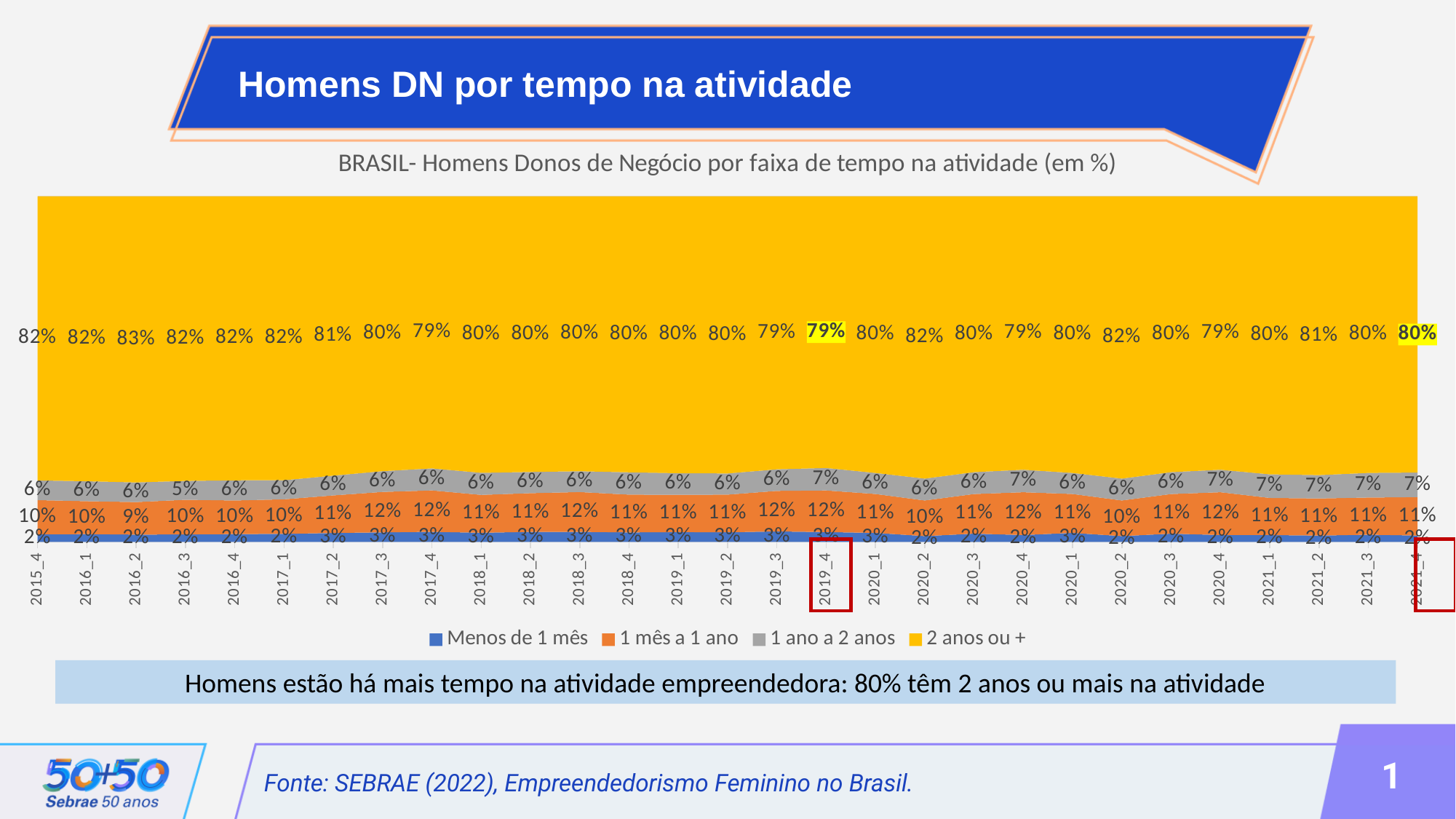

Homens DN por tempo na atividade

### Chart: BRASIL- Homens Donos de Negócio por faixa de tempo na atividade (em %)

| Category | Menos de 1 mês | 1 mês a 1 ano | 1 ano a 2 anos | 2 anos ou + |
|---|---|---|---|---|
| 2015_4 | 0.0218342583218518 | 0.09885426807510253 | 0.05714776600705565 | 0.8221637075959901 |
| 2016_1 | 0.022313529527599605 | 0.09528930432606741 | 0.057711607853839914 | 0.8246855582924929 |
| 2016_2 | 0.02090205221755074 | 0.09429956031292913 | 0.05676054170506162 | 0.8280378457644586 |
| 2016_3 | 0.021444036956792957 | 0.10031127950443565 | 0.054608526529881955 | 0.8236361570088895 |
| 2016_4 | 0.022472736455764163 | 0.09730598459153733 | 0.058351023992715086 | 0.8218702549599834 |
| 2017_1 | 0.023045313190747 | 0.1001065225273944 | 0.05513373386217876 | 0.82171443041968 |
| 2017_2 | 0.02573956018795563 | 0.10872566991091819 | 0.05716556095717027 | 0.808369208943956 |
| 2017_3 | 0.027477291212590828 | 0.11699073688524082 | 0.060111992631185475 | 0.7954199792709828 |
| 2017_4 | 0.028995402834358756 | 0.11984084160133648 | 0.06372599140334333 | 0.7874377641609615 |
| 2018_1 | 0.02631523951443586 | 0.10957862414092462 | 0.06380612084122528 | 0.8003000155034143 |
| 2018_2 | 0.028745294900276955 | 0.11213103558717748 | 0.06129380083422417 | 0.7978298686783214 |
| 2018_3 | 0.02892474044863162 | 0.11522584581323869 | 0.06021324580840262 | 0.795636167929727 |
| 2018_4 | 0.027311677797705255 | 0.10933335354407588 | 0.064646825584115 | 0.7987081430741038 |
| 2019_1 | 0.028159941455929444 | 0.10799808011946246 | 0.062466692888457 | 0.8013752855361511 |
| 2019_2 | 0.027726987149382074 | 0.10888973081511352 | 0.06142007493177394 | 0.8019632071037306 |
| 2019_3 | 0.03023045732780727 | 0.11731802205034106 | 0.06238296019971066 | 0.790068560422141 |
| 2019_4 | 0.02824509662365922 | 0.12042743076776807 | 0.06507652759998497 | 0.7862509450085876 |
| 2020_1 | 0.025954334768592314 | 0.11251884287382613 | 0.06087028953077055 | 0.800656532826811 |
| 2020_2 | 0.01661007915372489 | 0.10311175808585739 | 0.06339737640855073 | 0.8168807863518671 |
| 2020_3 | 0.02365839639617117 | 0.11479795009782318 | 0.06330080748252265 | 0.7982428460234829 |
| 2020_4 | 0.01975688367178493 | 0.1238392142038443 | 0.06507054302291145 | 0.7913333591014593 |
| 2020_1 | 0.025954334768592314 | 0.11251884287382613 | 0.06087028953077055 | 0.800656532826811 |
| 2020_2 | 0.01661007915372489 | 0.10311175808585739 | 0.06339737640855073 | 0.8168807863518671 |
| 2020_3 | 0.02365839639617117 | 0.11479795009782318 | 0.06330080748252265 | 0.7982428460234829 |
| 2020_4 | 0.01975688367178493 | 0.1238392142038443 | 0.06507054302291145 | 0.7913333591014593 |
| 2021_1 | 0.019599256594439125 | 0.10745199432757889 | 0.06833071973607407 | 0.8046180293419078 |
| 2021_2 | 0.01826002409274992 | 0.10737724460578672 | 0.06751772470453936 | 0.8068450065969239 |
| 2021_3 | 0.020644345606651543 | 0.1075486698779756 | 0.07129877126522016 | 0.8005082132501526 |
| 2021_4 | 0.01840521208834165 | 0.11103090040301378 | 0.07114842806098234 | 0.7994154594476622 |

Homens estão há mais tempo na atividade empreendedora: 80% têm 2 anos ou mais na atividade
1
Fonte: SEBRAE (2022), Empreendedorismo Feminino no Brasil.